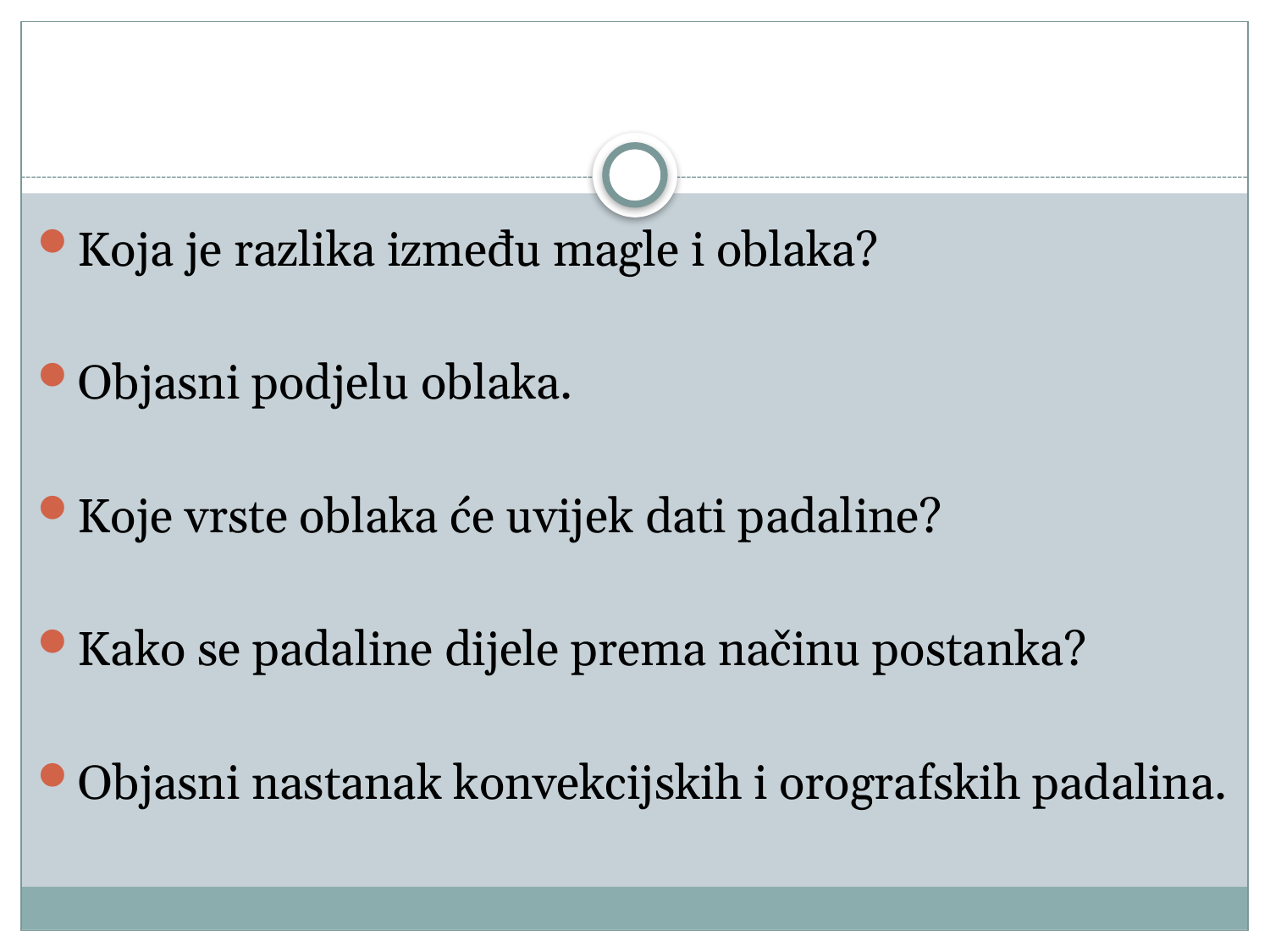

#
Koja je razlika između magle i oblaka?

Objasni podjelu oblaka.

Koje vrste oblaka će uvijek dati padaline?

Kako se padaline dijele prema načinu postanka?

Objasni nastanak konvekcijskih i orografskih padalina.